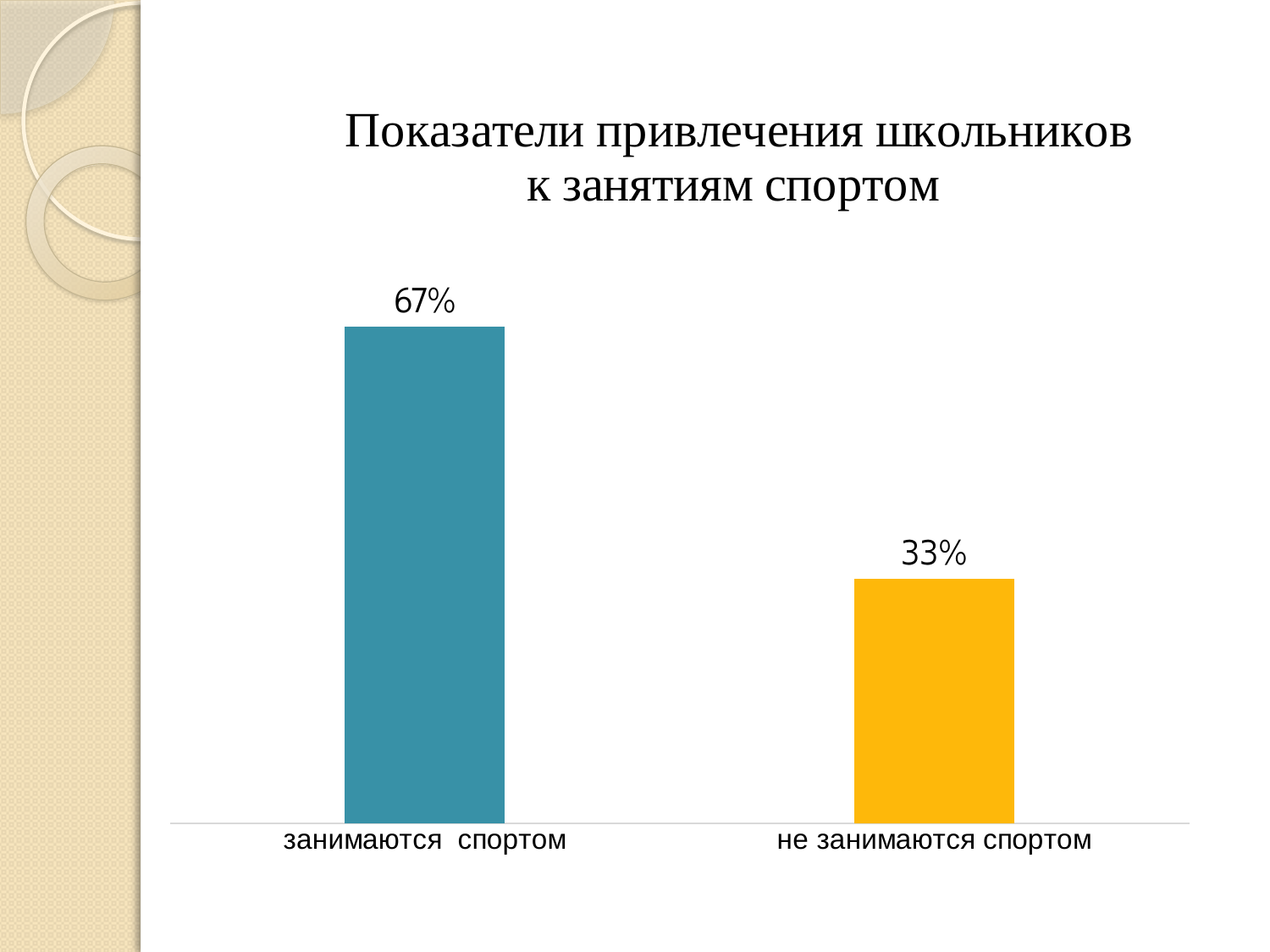

### Chart:  Показатели привлечения школьников к занятиям спортом

| Category |  |
|---|---|
| занимаются  спортом | 0.6700000000000017 |
| не занимаются спортом | 0.33000000000000085 |